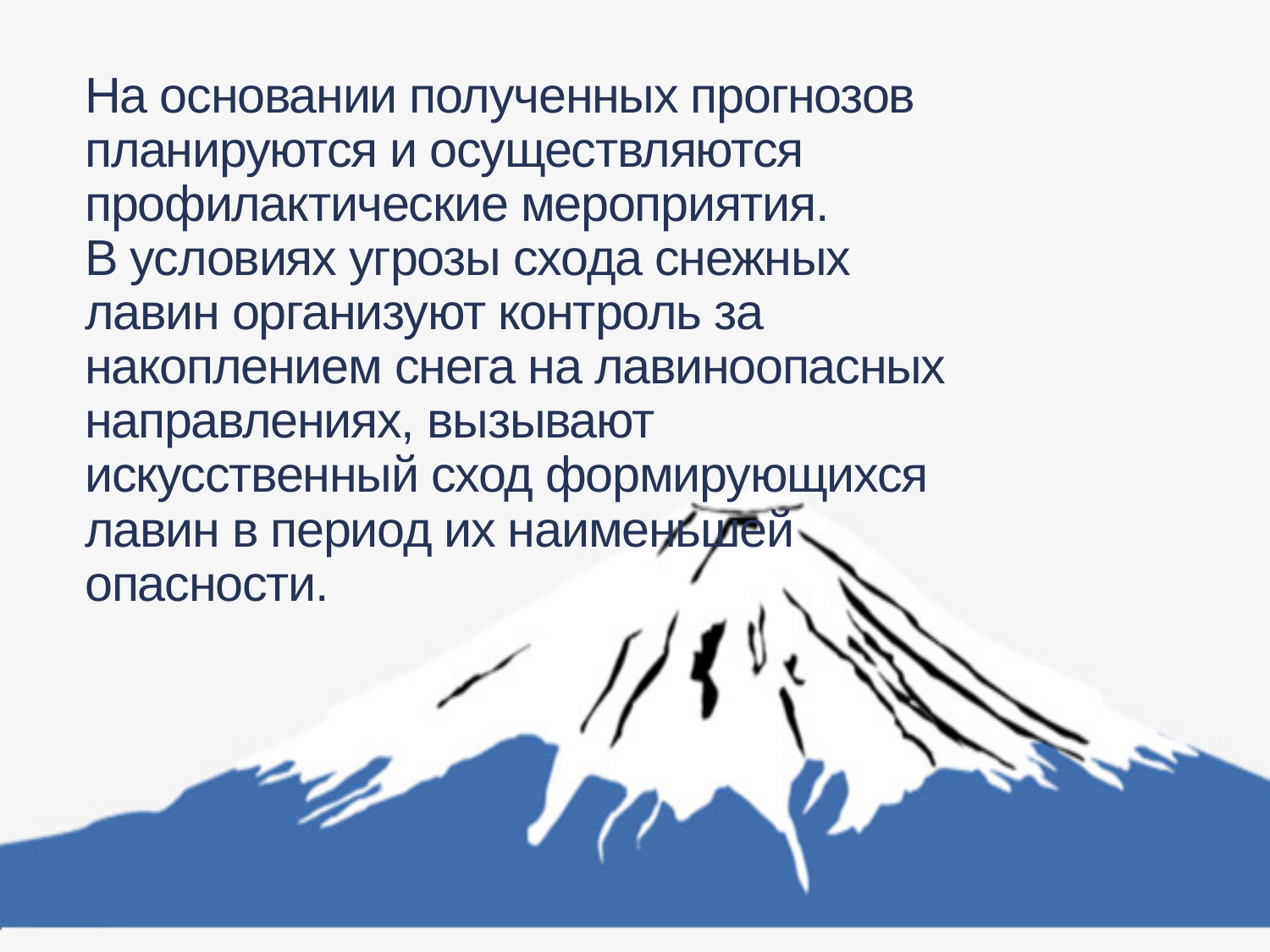

# На основании полученных прогнозов планируются и осуществляются профилактические мероприятия. В условиях угрозы схода снежных лавин организуют контроль за накоплением снега на лавиноопасных направлениях, вызывают искусственный сход формирующихся лавин в период их наименьшей опасности.